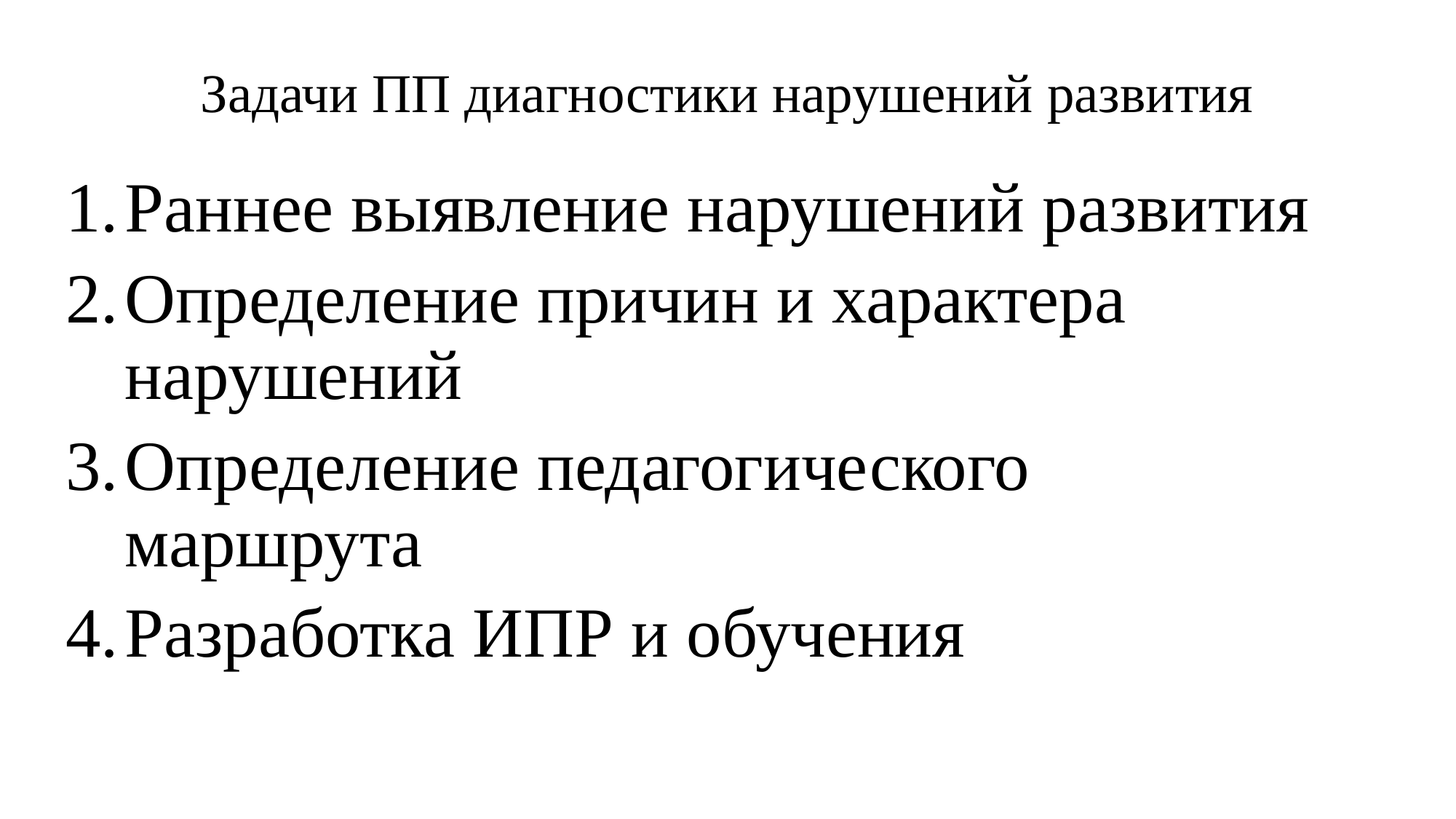

# Задачи ПП диагностики нарушений развития
Раннее выявление нарушений развития
Определение причин и характера нарушений
Определение педагогического маршрута
Разработка ИПР и обучения